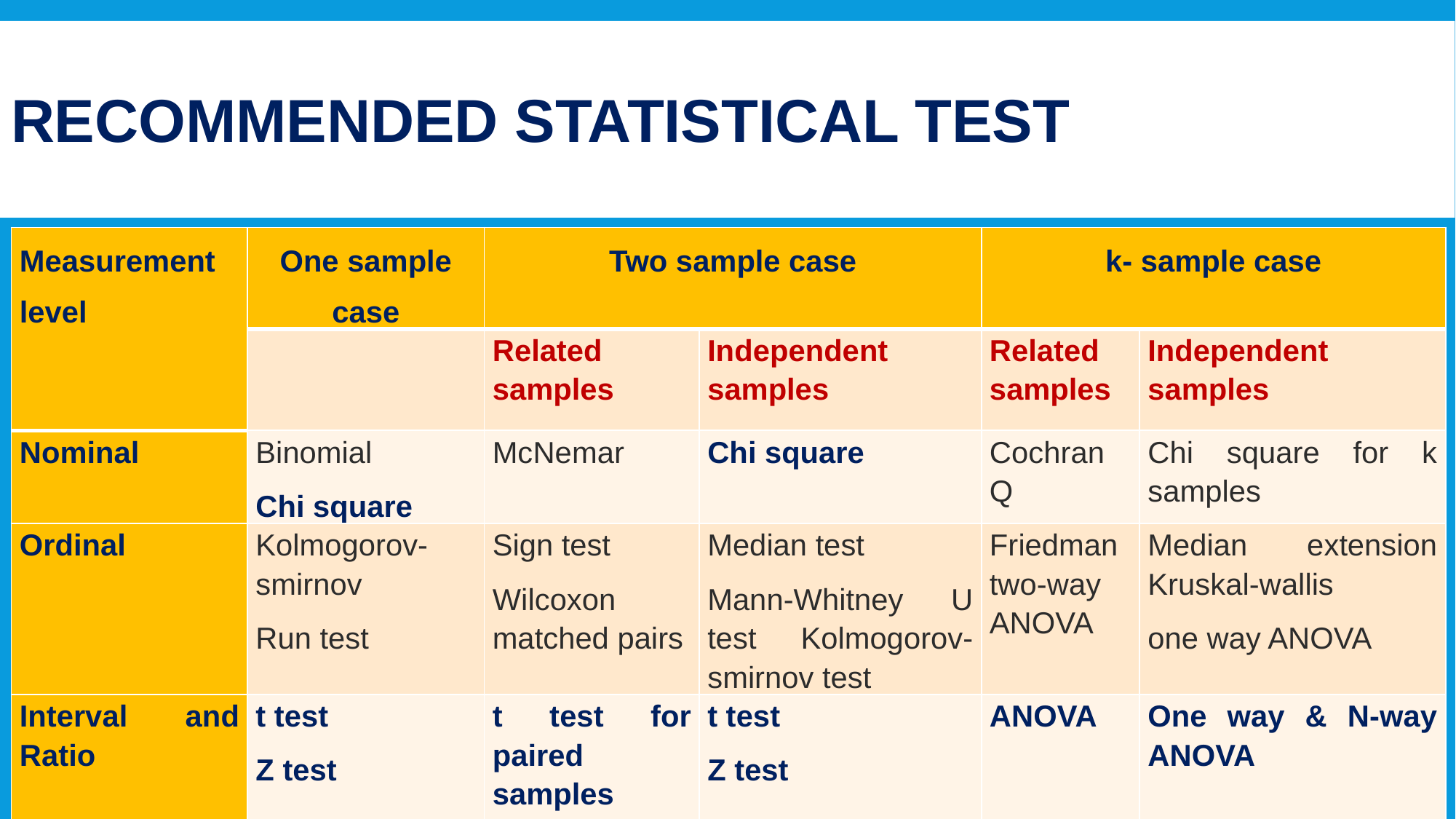

# Recommended statistical test
| Measurement level | One sample case | Two sample case |  | k- sample case |  |
| --- | --- | --- | --- | --- | --- |
|  |  | Related samples | Independent samples | Related samples | Independent samples |
| Nominal | Binomial Chi square | McNemar | Chi square | Cochran Q | Chi square for k samples |
| Ordinal | Kolmogorov-smirnov Run test | Sign test Wilcoxon matched pairs | Median test Mann-Whitney U test Kolmogorov-smirnov test | Friedman two-way ANOVA | Median extension Kruskal-wallis one way ANOVA |
| Interval and Ratio | t test Z test | t test for paired samples | t test Z test | ANOVA | One way & N-way ANOVA |